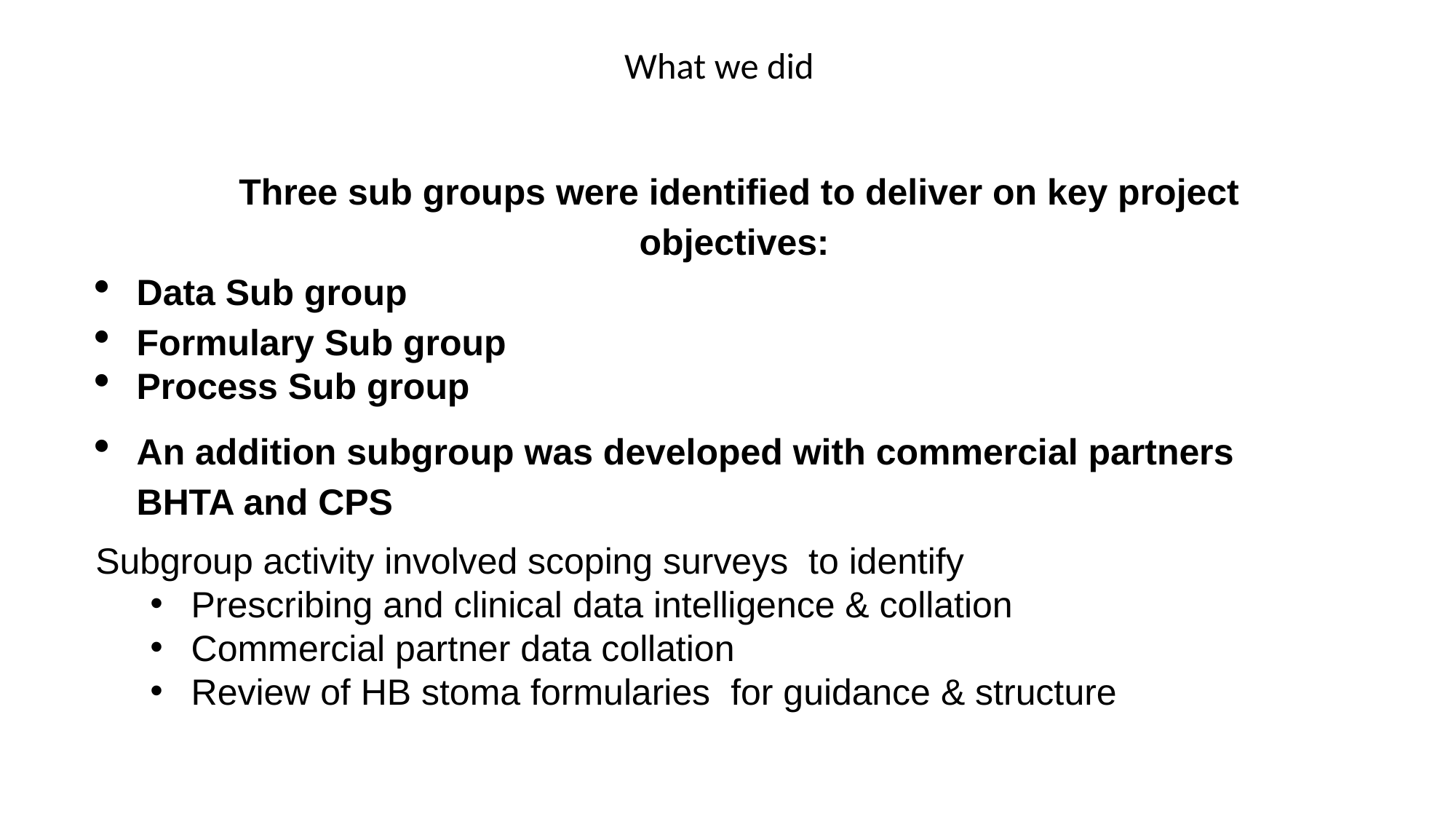

# What we did
Three sub groups were identified to deliver on key project objectives:
Data Sub group
Formulary Sub group
Process Sub group
An addition subgroup was developed with commercial partners BHTA and CPS
Subgroup activity involved scoping surveys  to identify
Prescribing and clinical data intelligence & collation
Commercial partner data collation
Review of HB stoma formularies  for guidance & structure